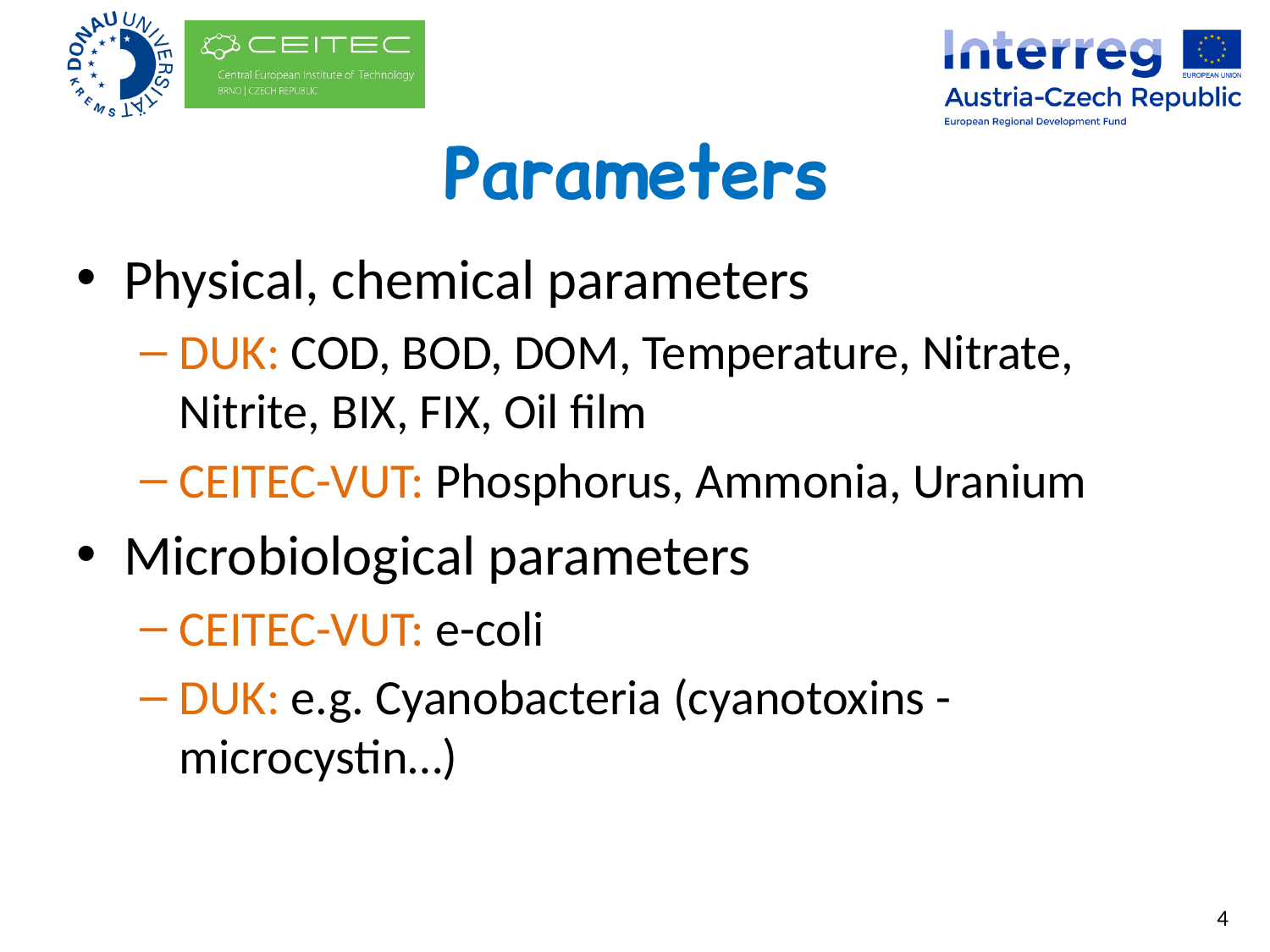

# Parameters
Physical, chemical parameters
DUK: COD, BOD, DOM, Temperature, Nitrate, Nitrite, BIX, FIX, Oil film
CEITEC-VUT: Phosphorus, Ammonia, Uranium
Microbiological parameters
CEITEC-VUT: e-coli
DUK: e.g. Cyanobacteria (cyanotoxins - microcystin…)
4